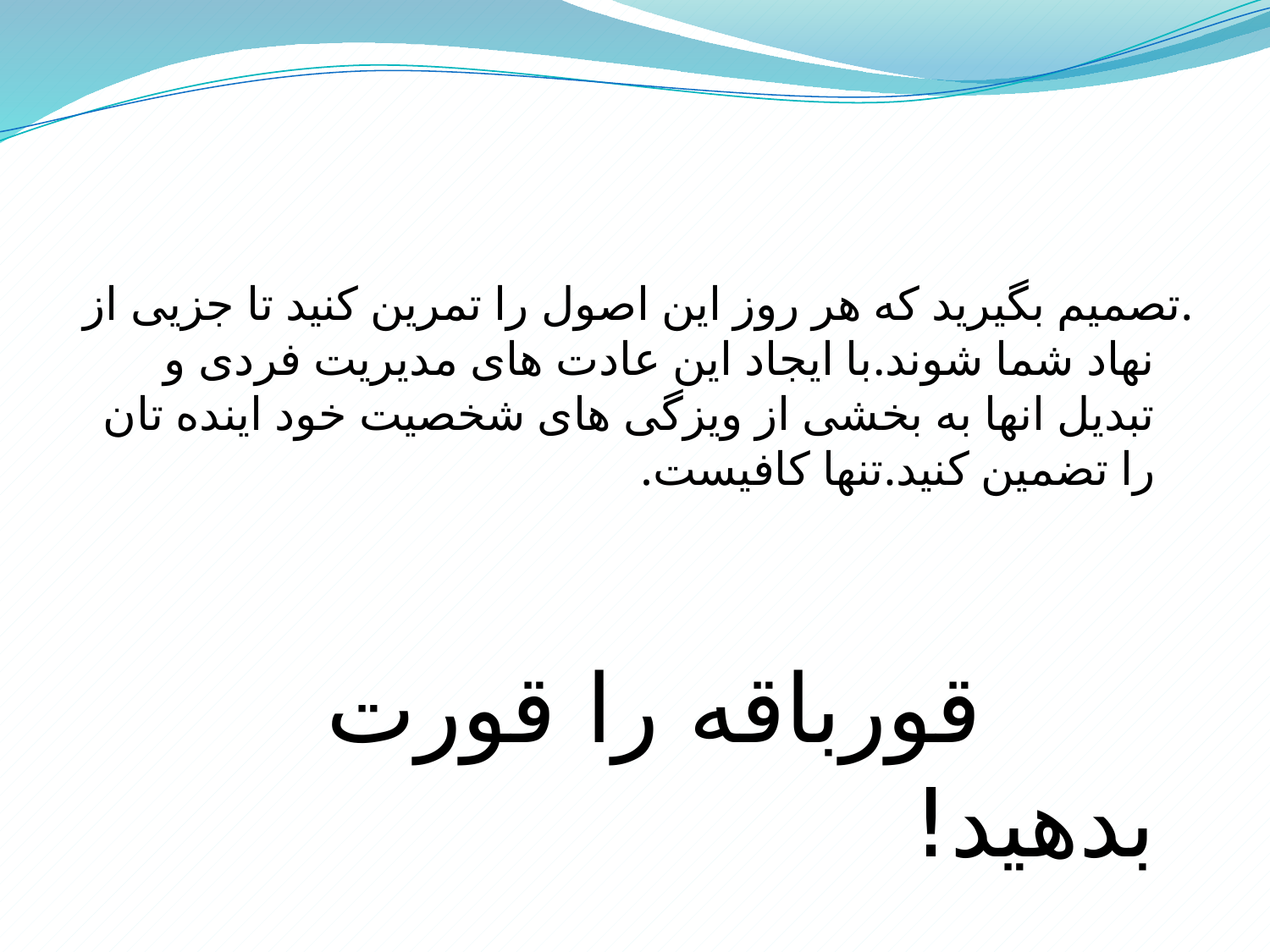

.تصمیم بگیرید که هر روز این اصول را تمرین کنید تا جزیی از نهاد شما شوند.با ایجاد این عادت های مدیریت فردی و تبدیل انها به بخشی از ویزگی های شخصیت خود اینده تان را تضمین کنید.تنها کافیست.

       قورباقه را قورت بدهید!